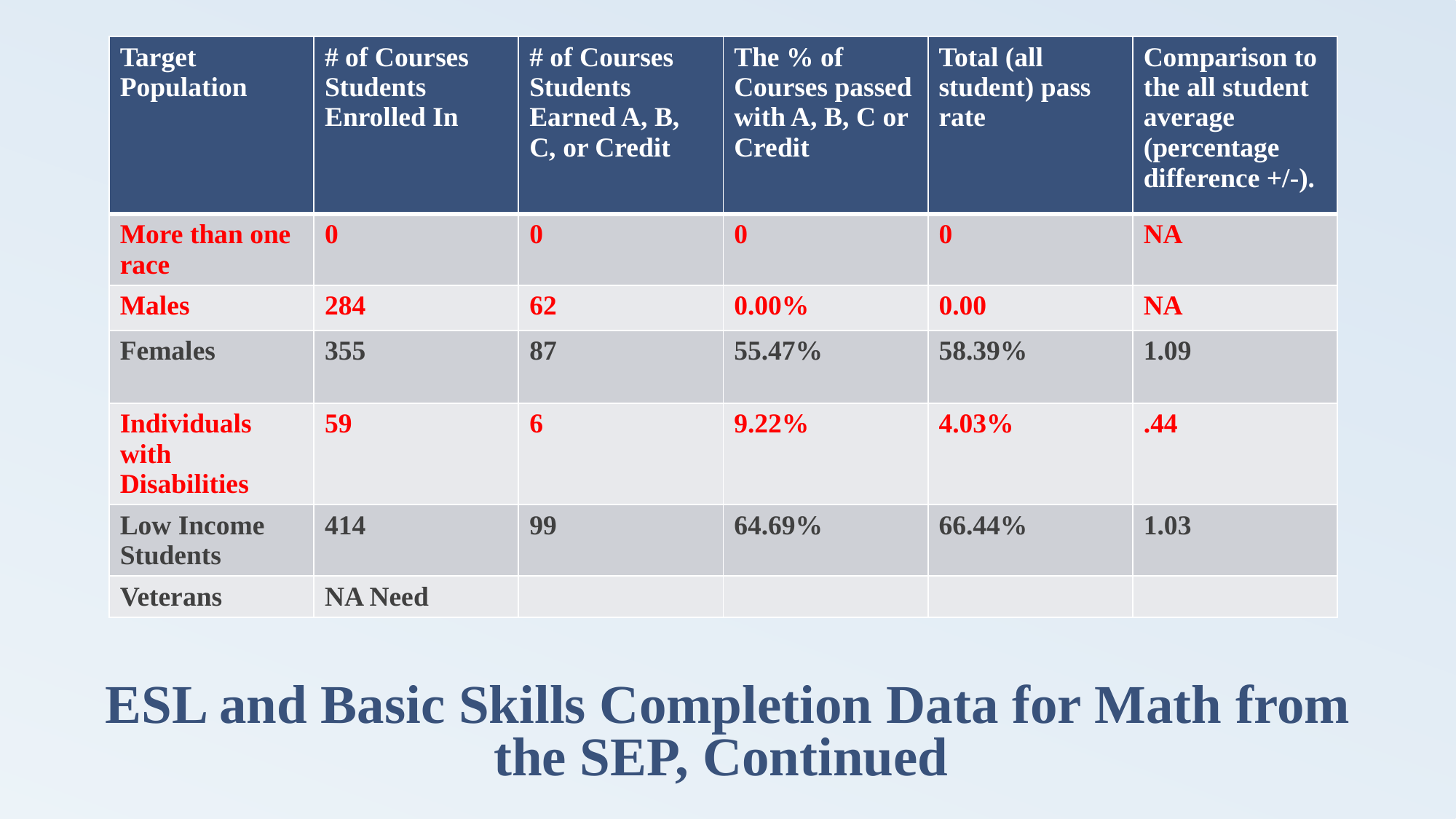

| Target Population | # of Courses Students Enrolled In | # of Courses Students Earned A, B, C, or Credit | The % of Courses passed with A, B, C or Credit | Total (all student) pass rate | Comparison to the all student average (percentage difference +/-). |
| --- | --- | --- | --- | --- | --- |
| More than one race | 0 | 0 | 0 | 0 | NA |
| Males | 284 | 62 | 0.00% | 0.00 | NA |
| Females | 355 | 87 | 55.47% | 58.39% | 1.09 |
| Individuals with Disabilities | 59 | 6 | 9.22% | 4.03% | .44 |
| Low Income Students | 414 | 99 | 64.69% | 66.44% | 1.03 |
| Veterans | NA Need |  |  |  |  |
# ESL and Basic Skills Completion Data for Math from the SEP, Continued